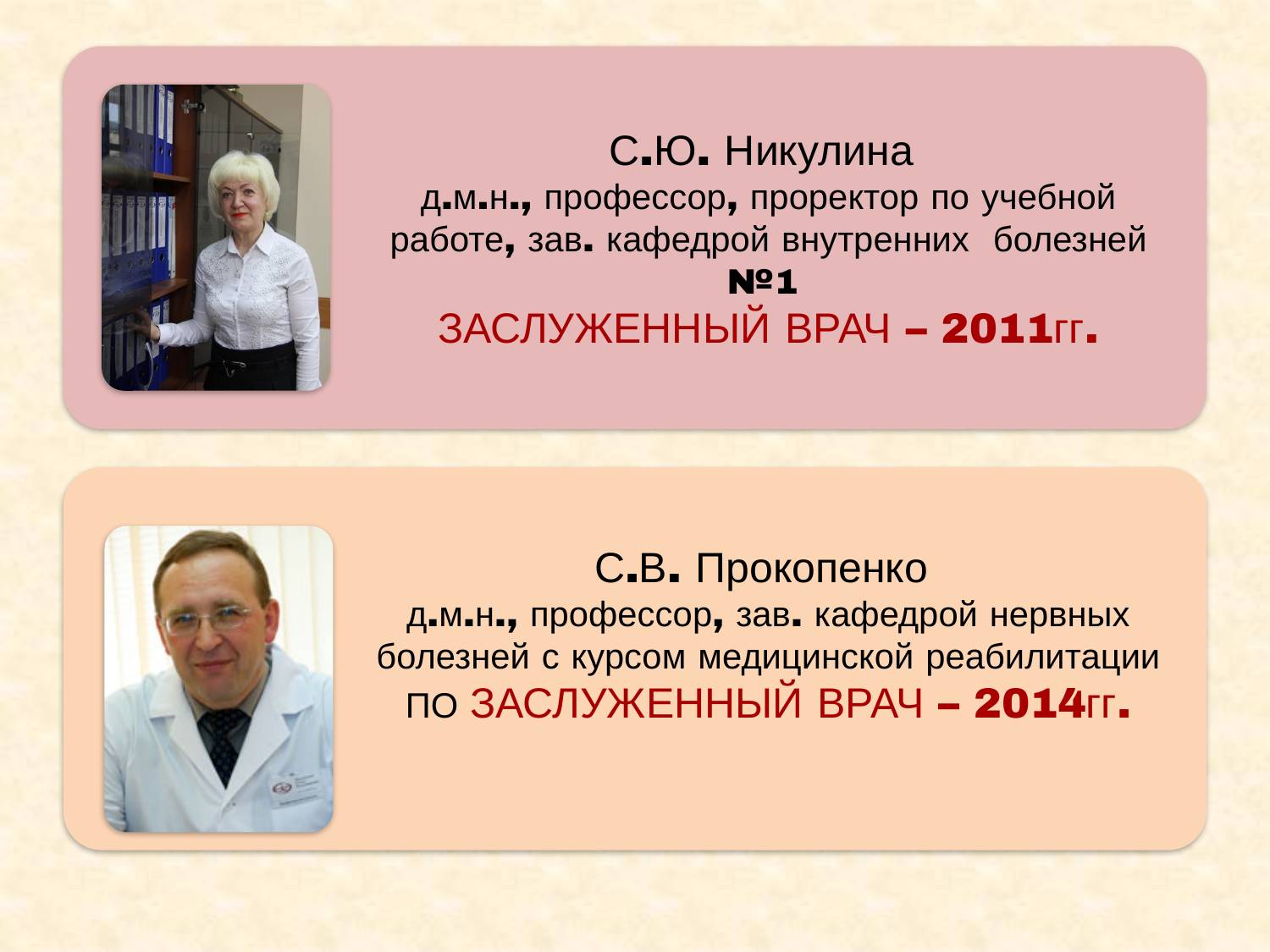

С.Ю. Никулина
д.м.н., профессор, проректор по учебной работе, зав. кафедрой внутренних  болезней №1
ЗАСЛУЖЕННЫЙ ВРАЧ – 2011гг.
С.В. Прокопенко
д.м.н., профессор, зав. кафедрой нервных болезней с курсом медицинской реабилитации ПО ЗАСЛУЖЕННЫЙ ВРАЧ – 2014гг.